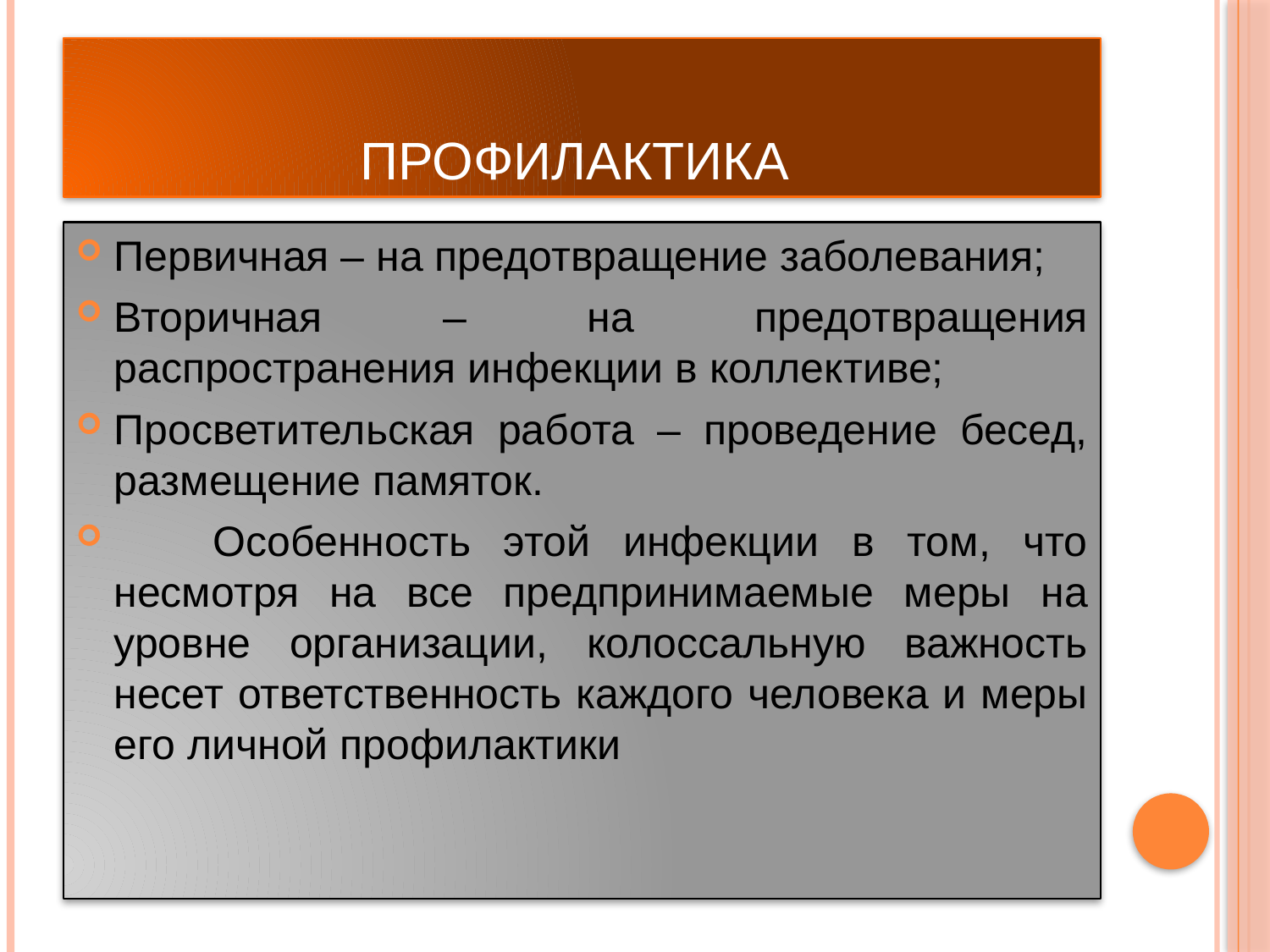

# Профилактика
Первичная – на предотвращение заболевания;
Вторичная – на предотвращения распространения инфекции в коллективе;
Просветительская работа – проведение бесед, размещение памяток.
   Особенность этой инфекции в том, что несмотря на все предпринимаемые меры на уровне организации, колоссальную важность несет ответственность каждого человека и меры его личной профилактики